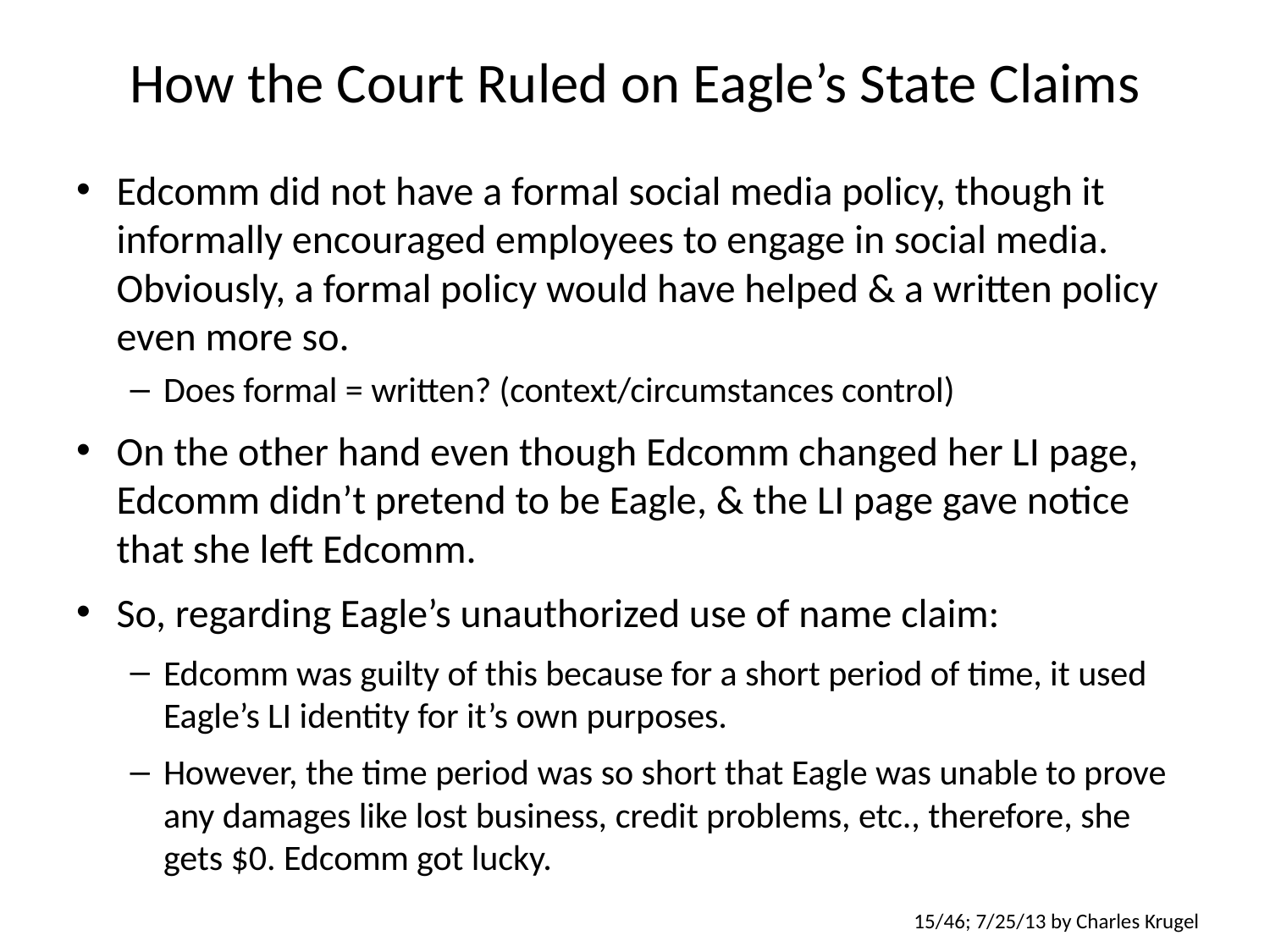

# How the Court Ruled on Eagle’s State Claims
Edcomm did not have a formal social media policy, though it informally encouraged employees to engage in social media. Obviously, a formal policy would have helped & a written policy even more so.
Does formal = written? (context/circumstances control)
On the other hand even though Edcomm changed her LI page, Edcomm didn’t pretend to be Eagle, & the LI page gave notice that she left Edcomm.
So, regarding Eagle’s unauthorized use of name claim:
Edcomm was guilty of this because for a short period of time, it used Eagle’s LI identity for it’s own purposes.
However, the time period was so short that Eagle was unable to prove any damages like lost business, credit problems, etc., therefore, she gets $0. Edcomm got lucky.